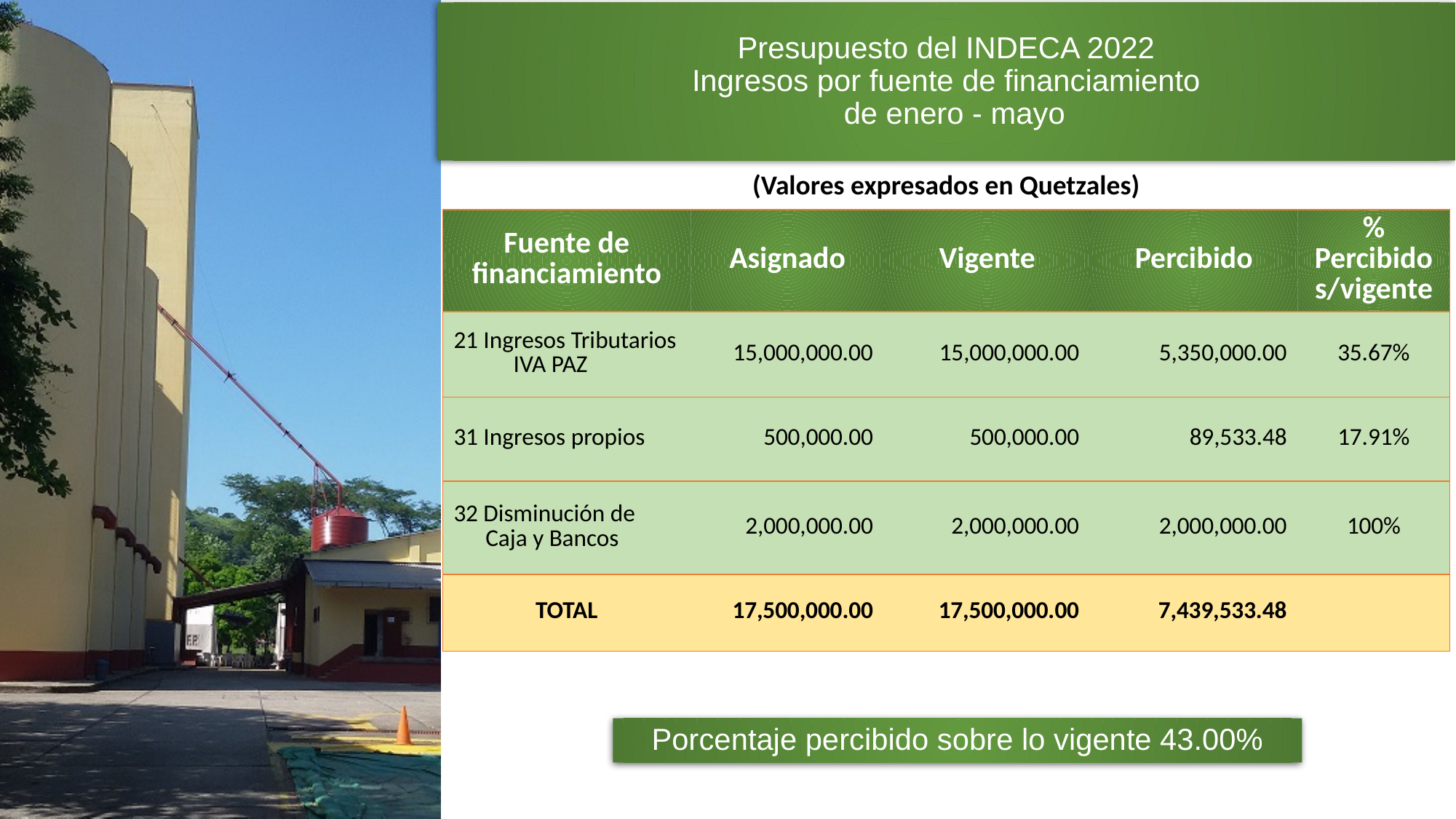

# Presupuesto del INDECA 2022 Ingresos por fuente de financiamiento de enero - mayo
(Valores expresados en Quetzales)
| Fuente de financiamiento | Asignado | Vigente | Percibido | % Percibido s/vigente |
| --- | --- | --- | --- | --- |
| 21 Ingresos Tributarios IVA PAZ | 15,000,000.00 | 15,000,000.00 | 5,350,000.00 | 35.67% |
| 31 Ingresos propios | 500,000.00 | 500,000.00 | 89,533.48 | 17.91% |
| 32 Disminución de Caja y Bancos | 2,000,000.00 | 2,000,000.00 | 2,000,000.00 | 100% |
| TOTAL | 17,500,000.00 | 17,500,000.00 | 7,439,533.48 |  |
Porcentaje percibido sobre lo vigente 43.00%
9